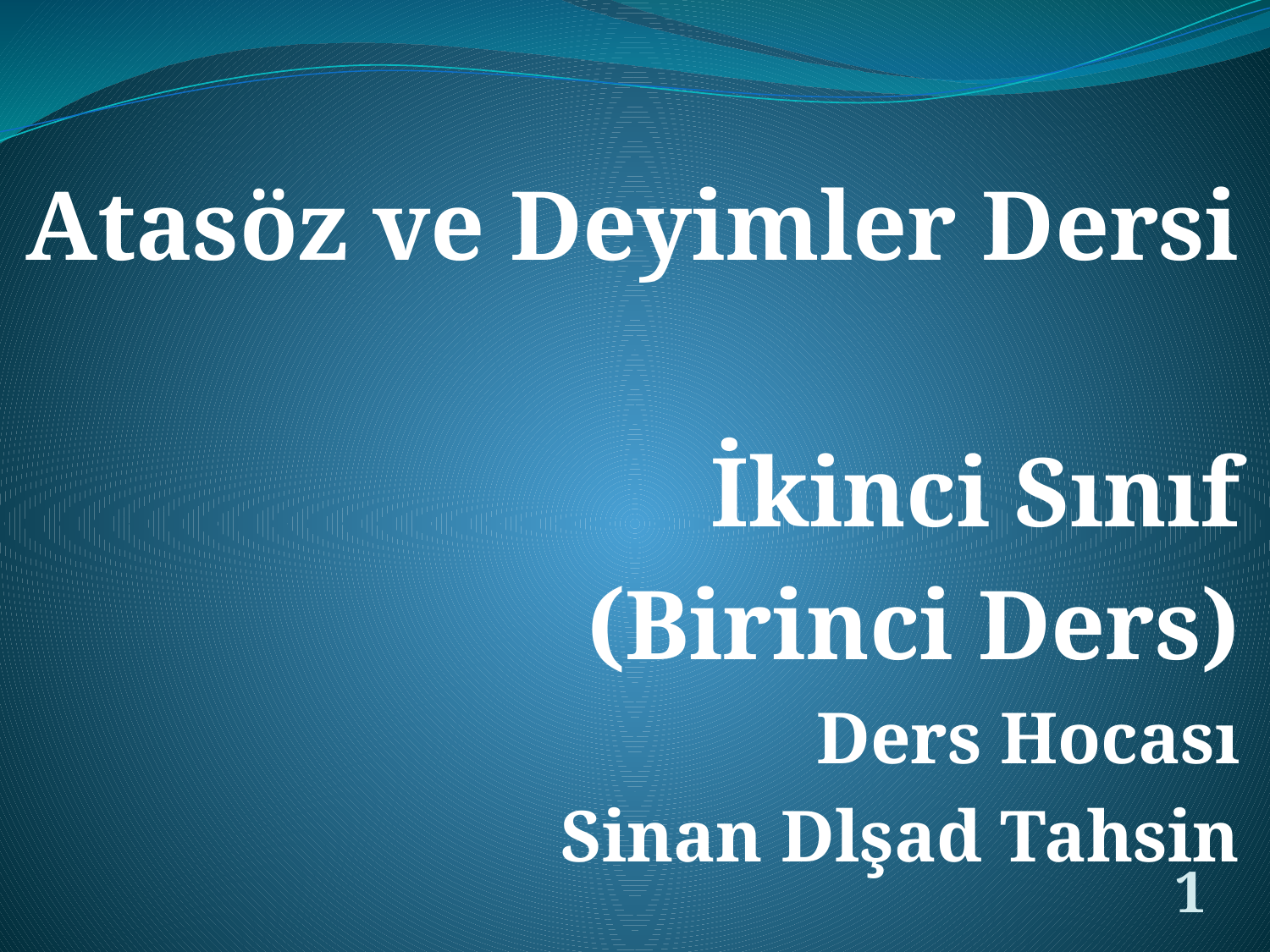

Atasöz ve Deyimler Dersi

    İkinci Sınıf
(Birinci Ders)
Ders Hocası
Sinan Dlşad Tahsin

1